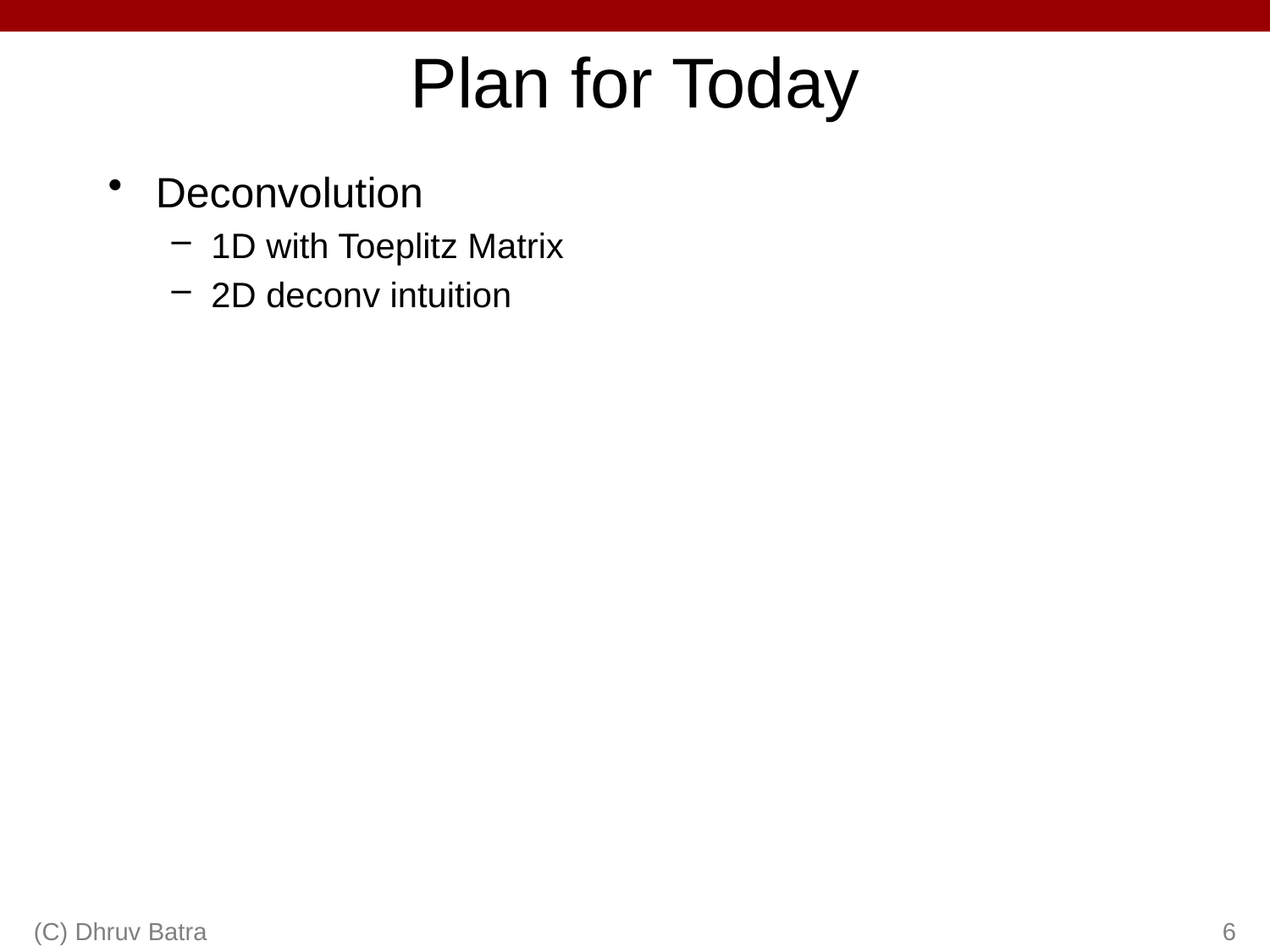

# Plan for Today
Deconvolution
1D with Toeplitz Matrix
2D deconv intuition

(C) Dhruv Batra
6